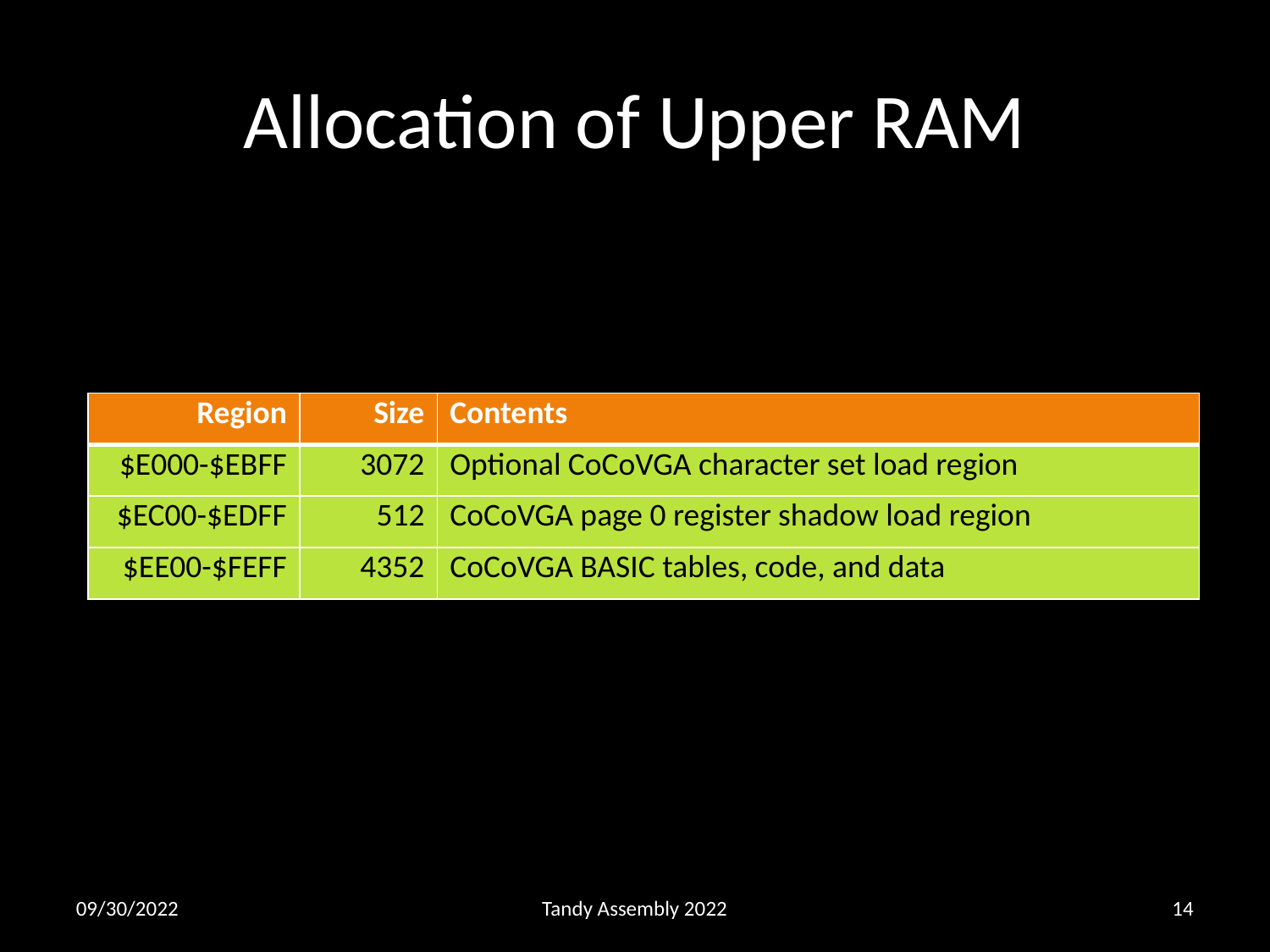

Allocation of Upper RAM
| Region | Size | Contents |
| --- | --- | --- |
| $E000-$EBFF | 3072 | Optional CoCoVGA character set load region |
| $EC00-$EDFF | 512 | CoCoVGA page 0 register shadow load region |
| $EE00-$FEFF | 4352 | CoCoVGA BASIC tables, code, and data |
# 09/30/2022
Tandy Assembly 2022
14